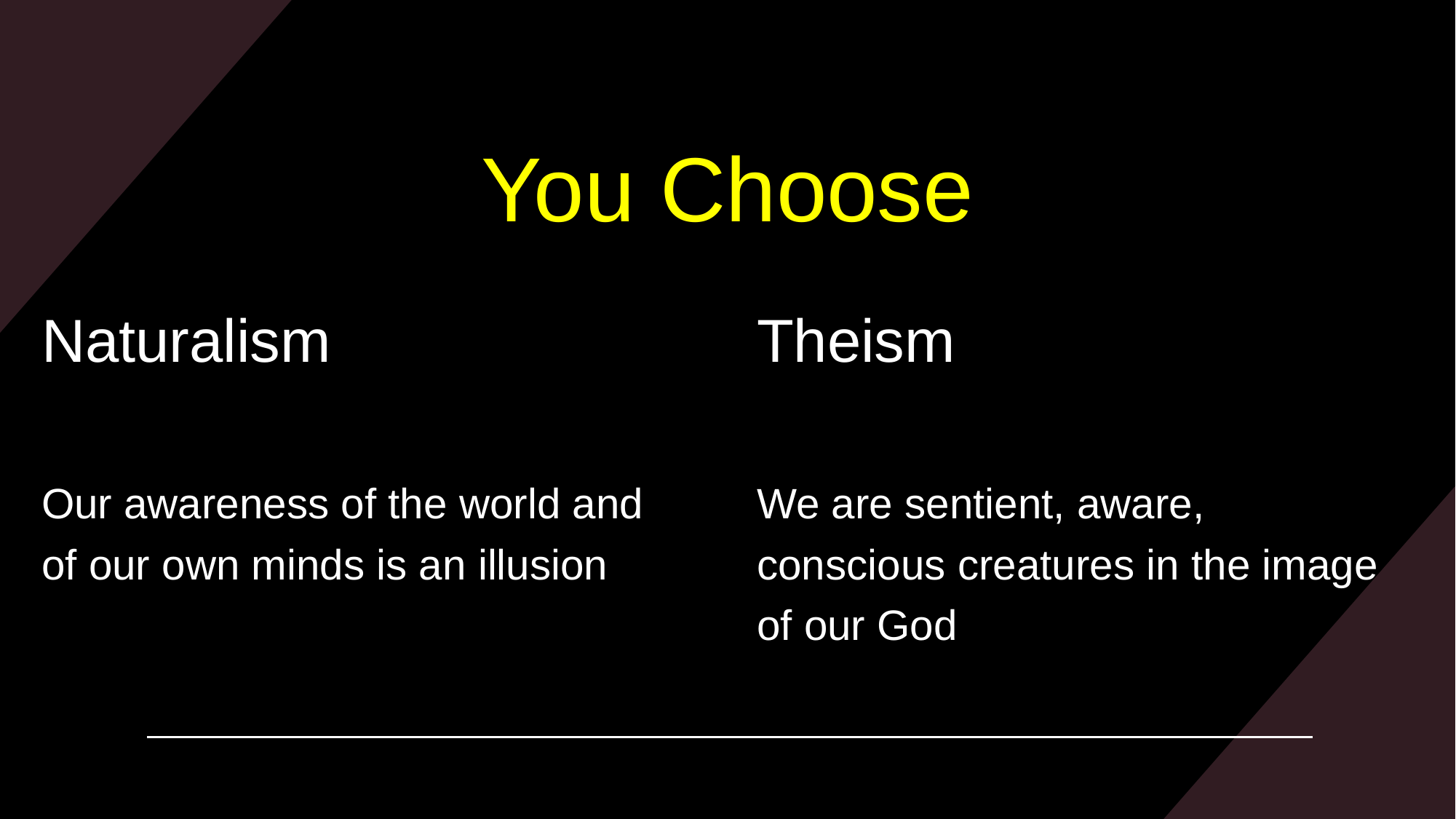

# You Choose
Naturalism

Our awareness of the world and of our own minds is an illusion
Theism

We are sentient, aware, conscious creatures in the image of our God